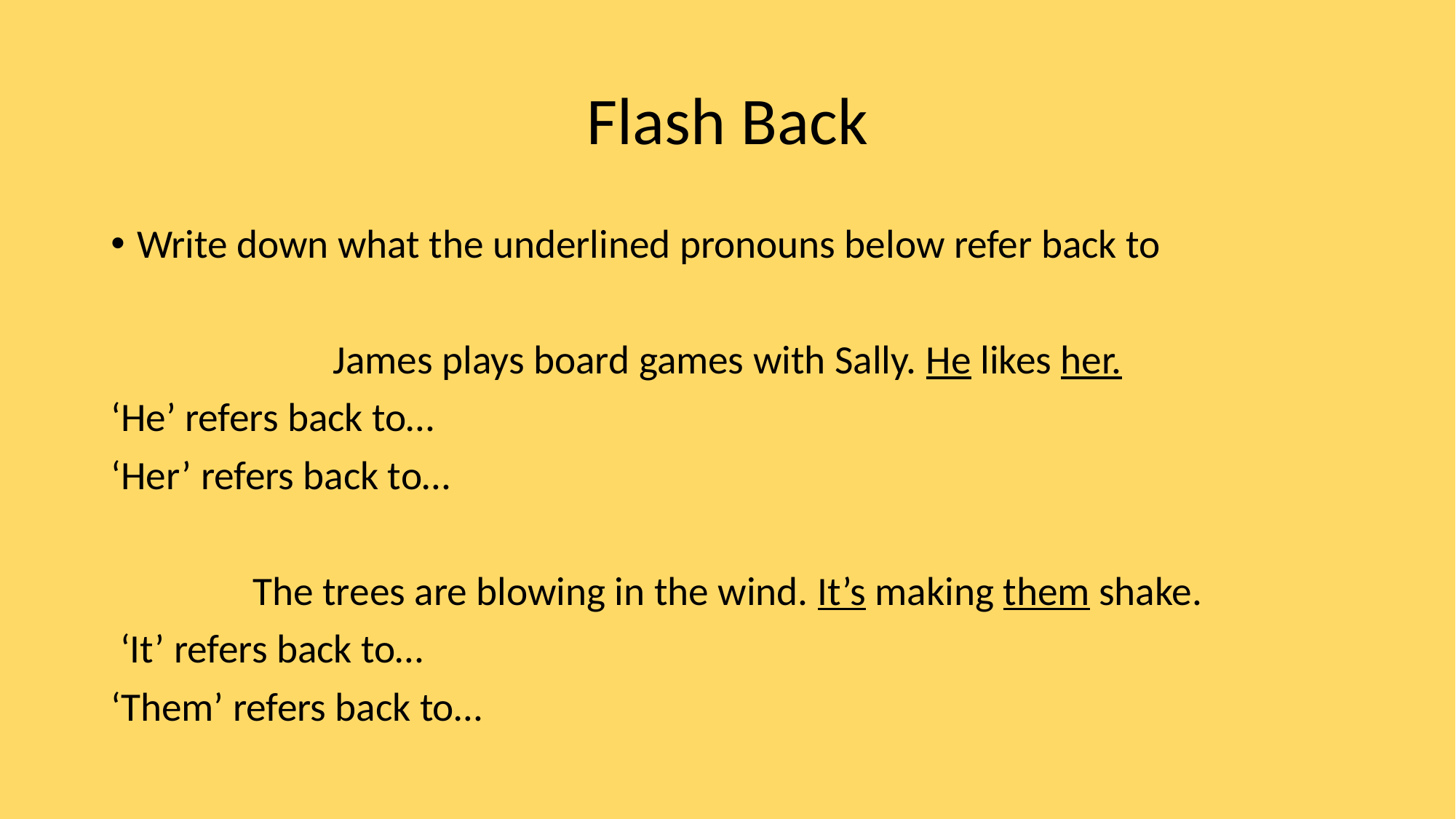

# Flash Back
Write down what the underlined pronouns below refer back to

James plays board games with Sally. He likes her.
‘He’ refers back to…
‘Her’ refers back to…

The trees are blowing in the wind. It’s making them shake.
 ‘It’ refers back to…
‘Them’ refers back to…